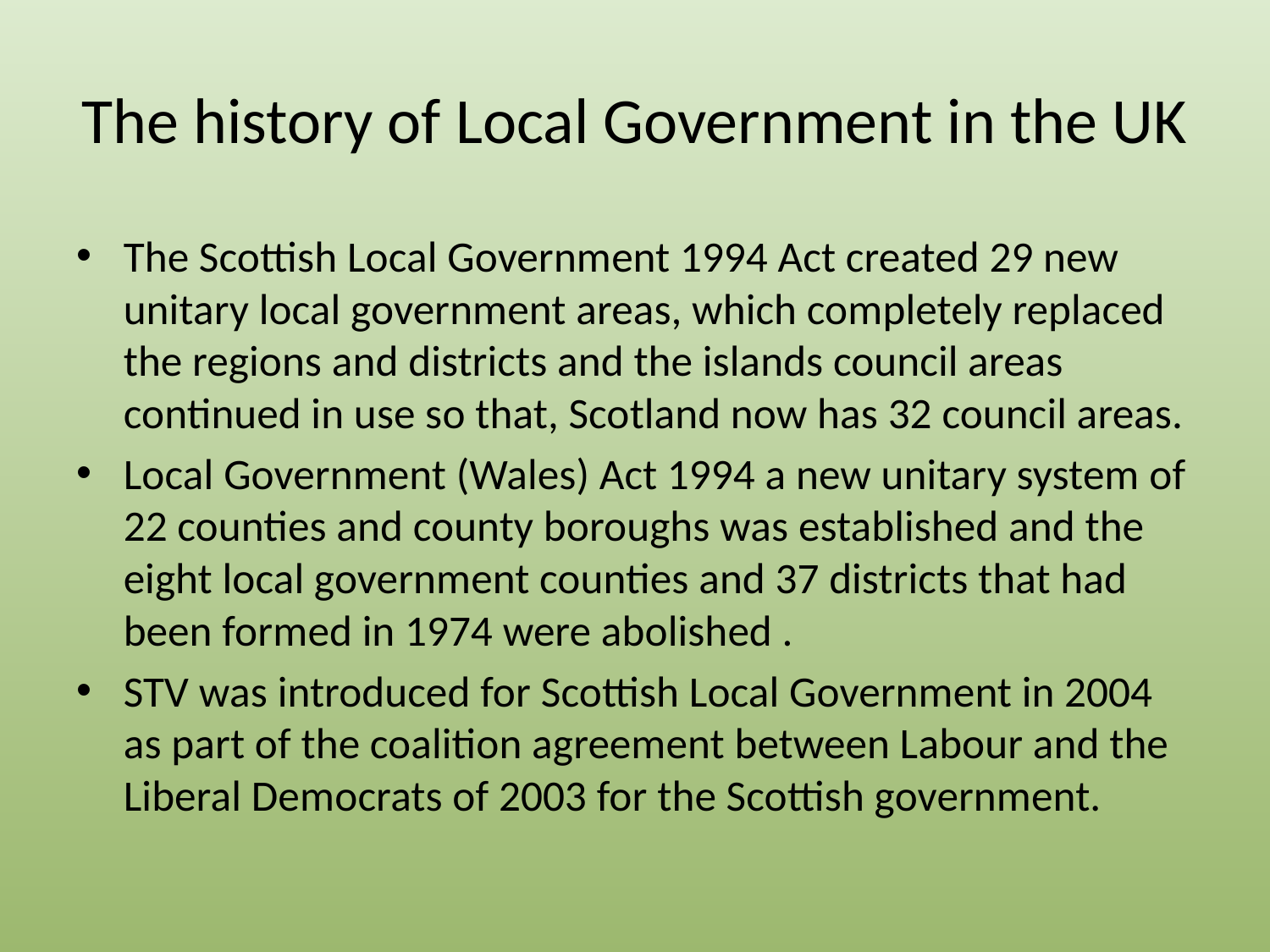

# The history of Local Government in the UK
The Scottish Local Government 1994 Act created 29 new unitary local government areas, which completely replaced the regions and districts and the islands council areas continued in use so that, Scotland now has 32 council areas.
Local Government (Wales) Act 1994 a new unitary system of 22 counties and county boroughs was established and the eight local government counties and 37 districts that had been formed in 1974 were abolished .
STV was introduced for Scottish Local Government in 2004 as part of the coalition agreement between Labour and the Liberal Democrats of 2003 for the Scottish government.